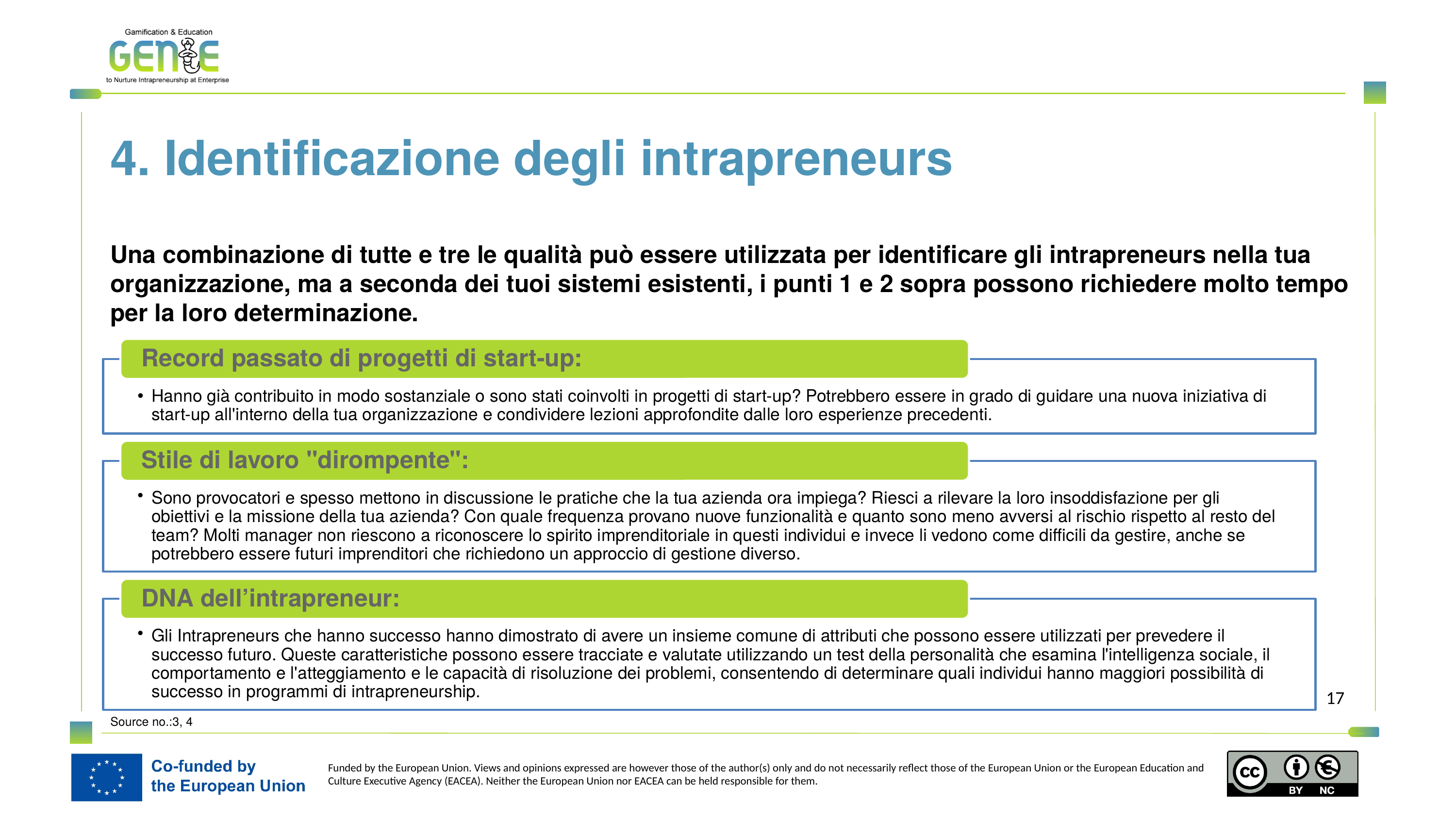

4. Identificazione degli intrapreneurs
Una combinazione di tutte e tre le qualità può essere utilizzata per identificare gli intrapreneurs nella tua organizzazione, ma a seconda dei tuoi sistemi esistenti, i punti 1 e 2 sopra possono richiedere molto tempo per la loro determinazione.

Hanno già contribuito in modo sostanziale o sono stati coinvolti in progetti di start-up? Potrebbero essere in grado di guidare una nuova iniziativa di start-up all'interno della tua organizzazione e condividere lezioni approfondite dalle loro esperienze precedenti.
Record passato di progetti di start-up:
Sono provocatori e spesso mettono in discussione le pratiche che la tua azienda ora impiega? Riesci a rilevare la loro insoddisfazione per gli obiettivi e la missione della tua azienda? Con quale frequenza provano nuove funzionalità e quanto sono meno avversi al rischio rispetto al resto del team? Molti manager non riescono a riconoscere lo spirito imprenditoriale in questi individui e invece li vedono come difficili da gestire, anche se potrebbero essere futuri imprenditori che richiedono un approccio di gestione diverso.
Stile di lavoro "dirompente":
Gli Intrapreneurs che hanno successo hanno dimostrato di avere un insieme comune di attributi che possono essere utilizzati per prevedere il successo futuro. Queste caratteristiche possono essere tracciate e valutate utilizzando un test della personalità che esamina l'intelligenza sociale, il comportamento e l'atteggiamento e le capacità di risoluzione dei problemi, consentendo di determinare quali individui hanno maggiori possibilità di successo in programmi di intrapreneurship.
DNA dell’intrapreneur:
Source no.:3, 4